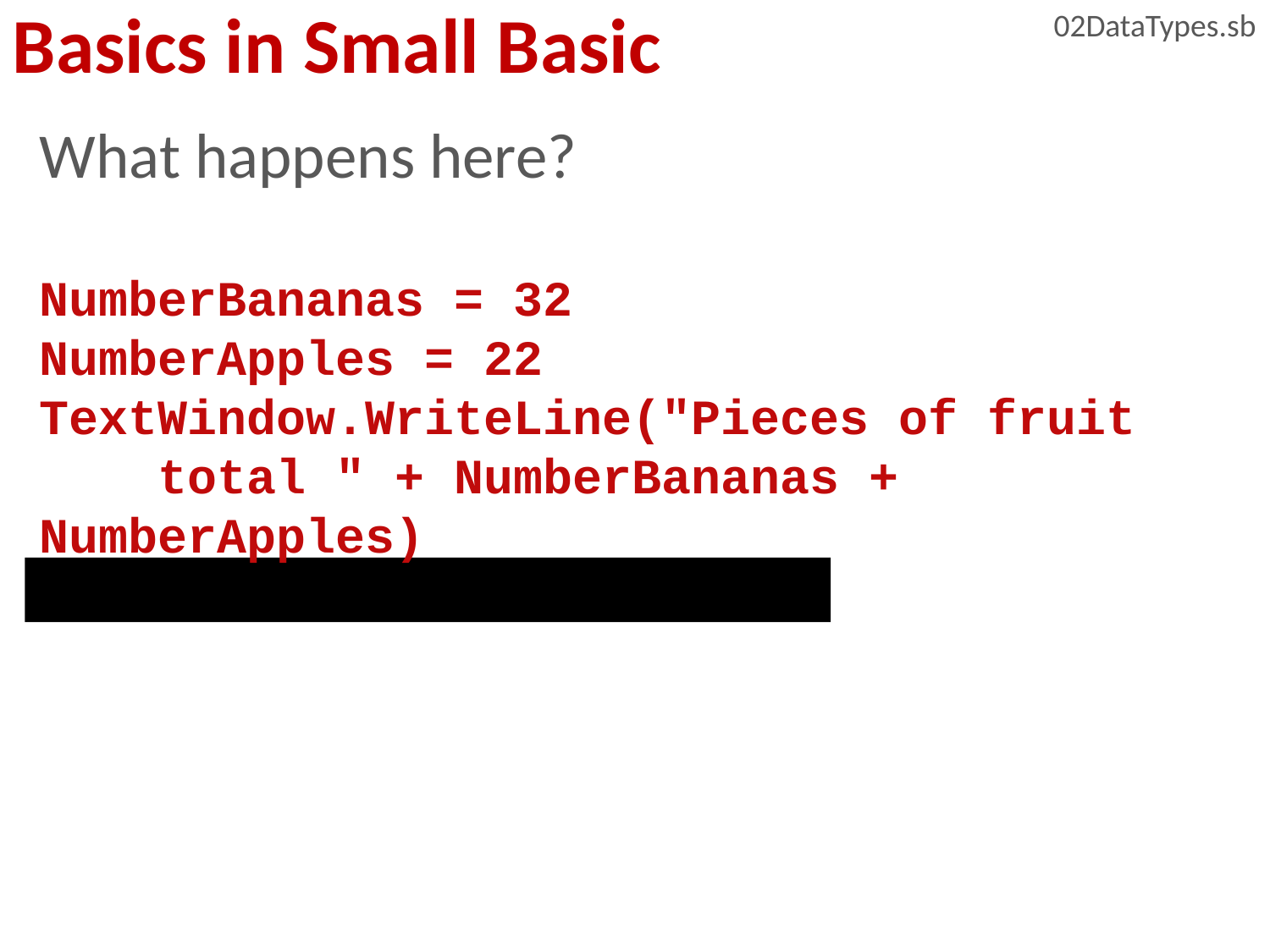

Basics in Small Basic
02DataTypes.sb
What happens here?

NumberBananas = 32
NumberApples = 22
TextWindow.WriteLine("Pieces of fruit         total " + NumberBananas + NumberApples)

Pieces of fruit total 3222

TextWindow.WriteLine("Pieces of fruit total " + (NumberBananas + NumberApples))